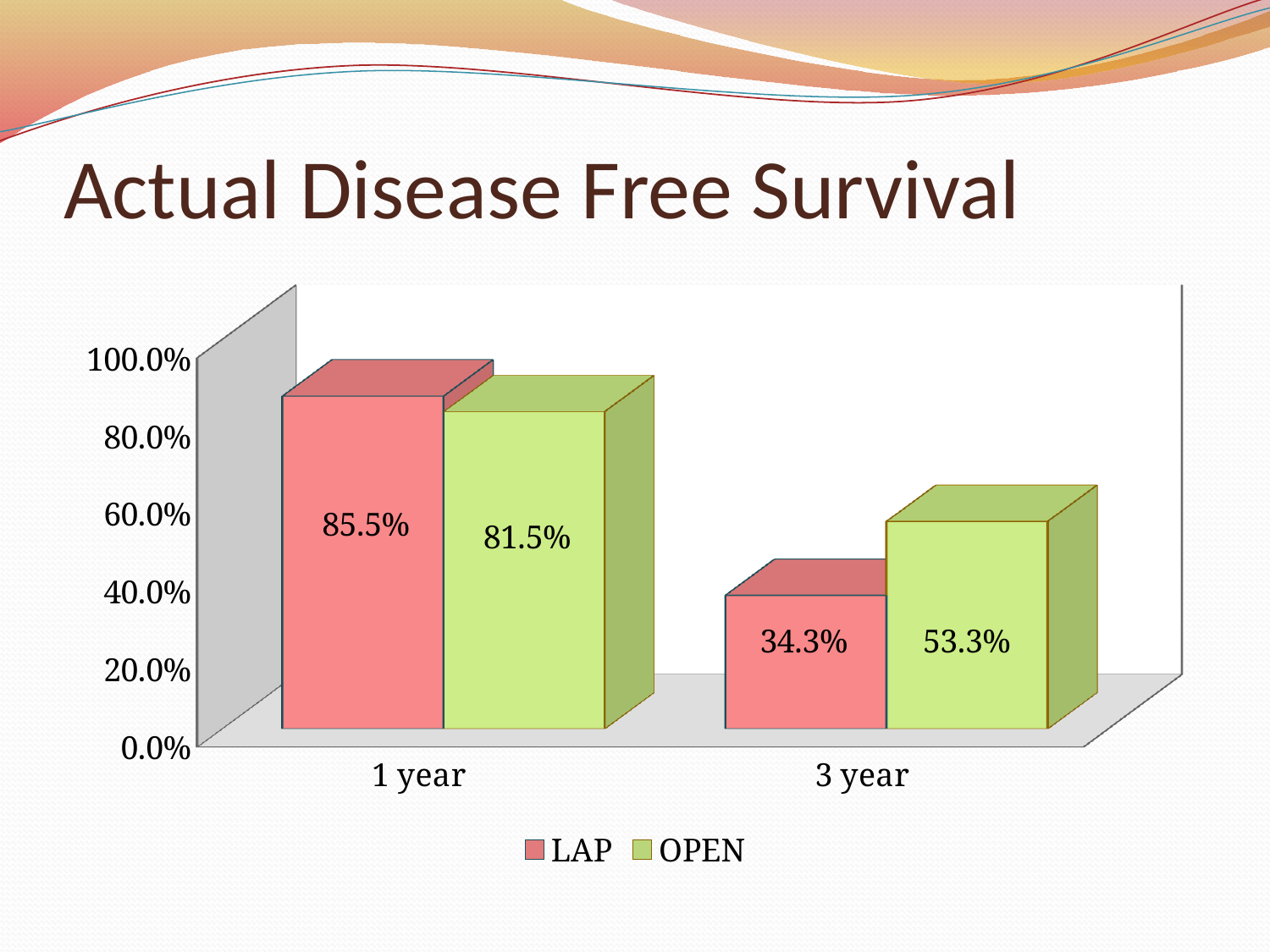

# Actual Disease Free Survival

[unsupported chart]